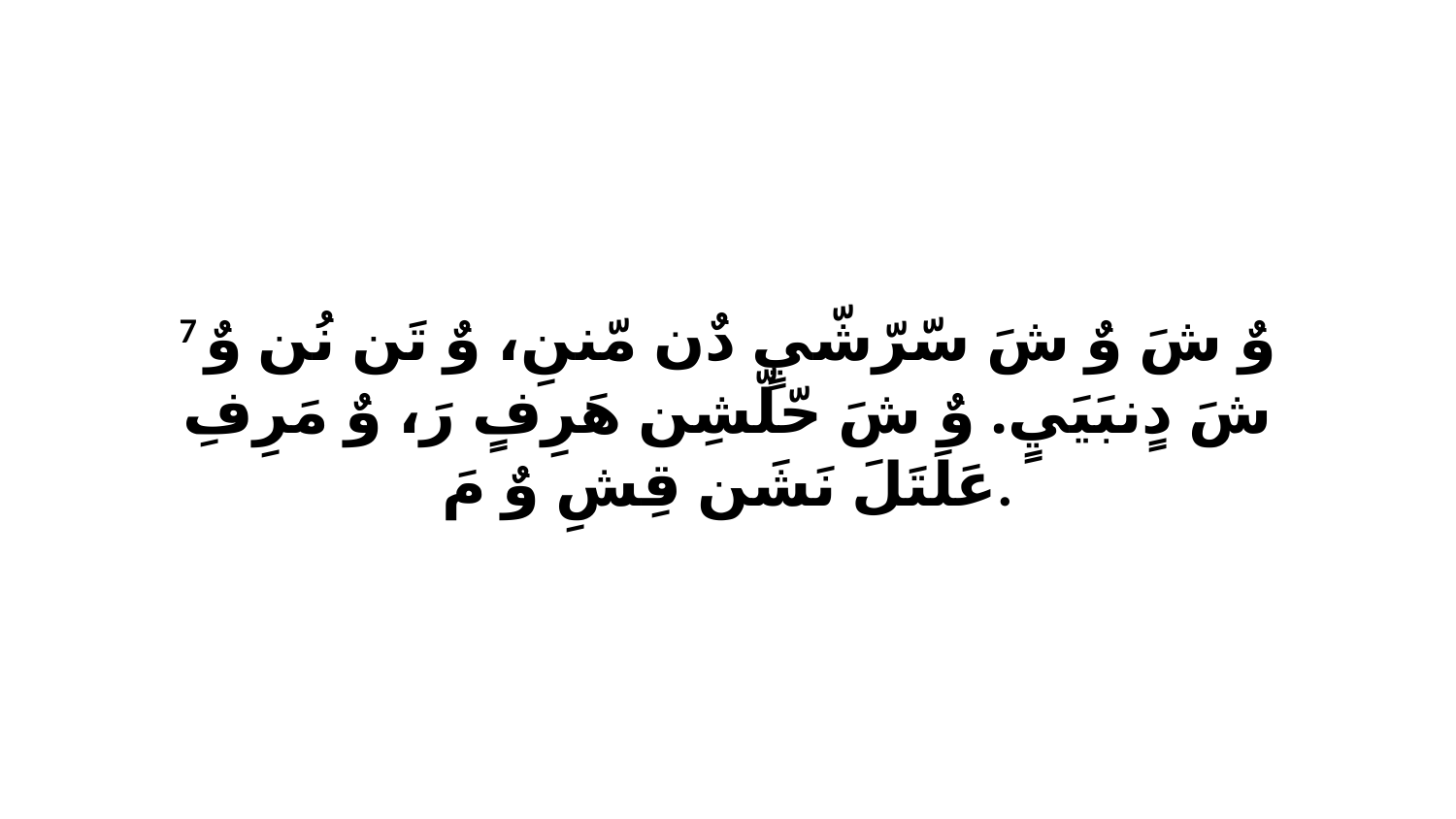

7 وٌ شَ وٌ شَ سّرّشّيٍ دٌن مّننِ، وٌ تَن نُن وٌ شَ دٍنبَيَيٍ. وٌ شَ حّلّشِن هَرِفٍ رَ، وٌ مَرِفِ عَلَتَلَ نَشَن قِشِ وٌ مَ.